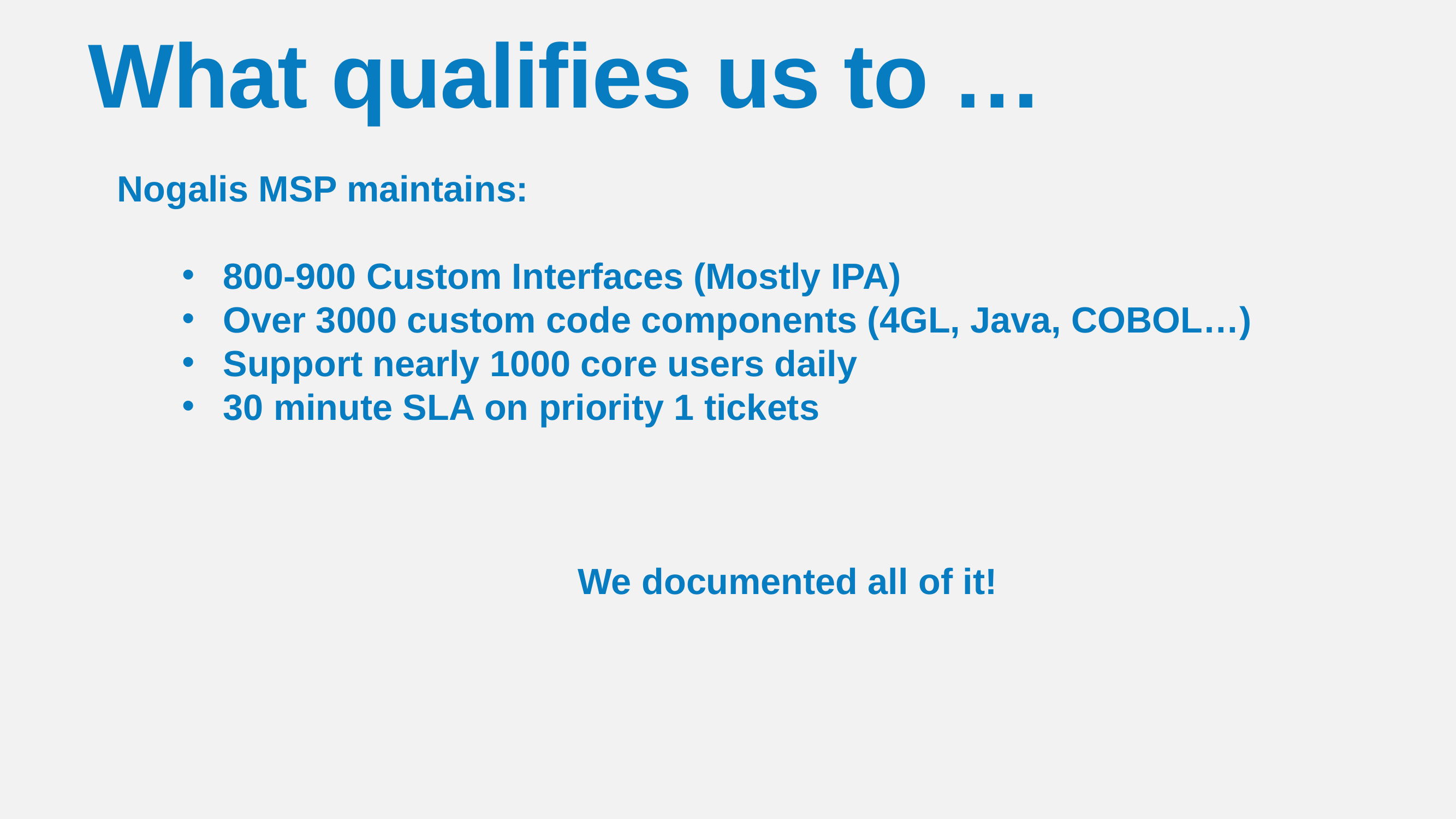

What qualifies us to …
Nogalis MSP maintains:

800-900 Custom Interfaces (Mostly IPA)
Over 3000 custom code components (4GL, Java, COBOL…)
Support nearly 1000 core users daily
30 minute SLA on priority 1 tickets

We documented all of it!